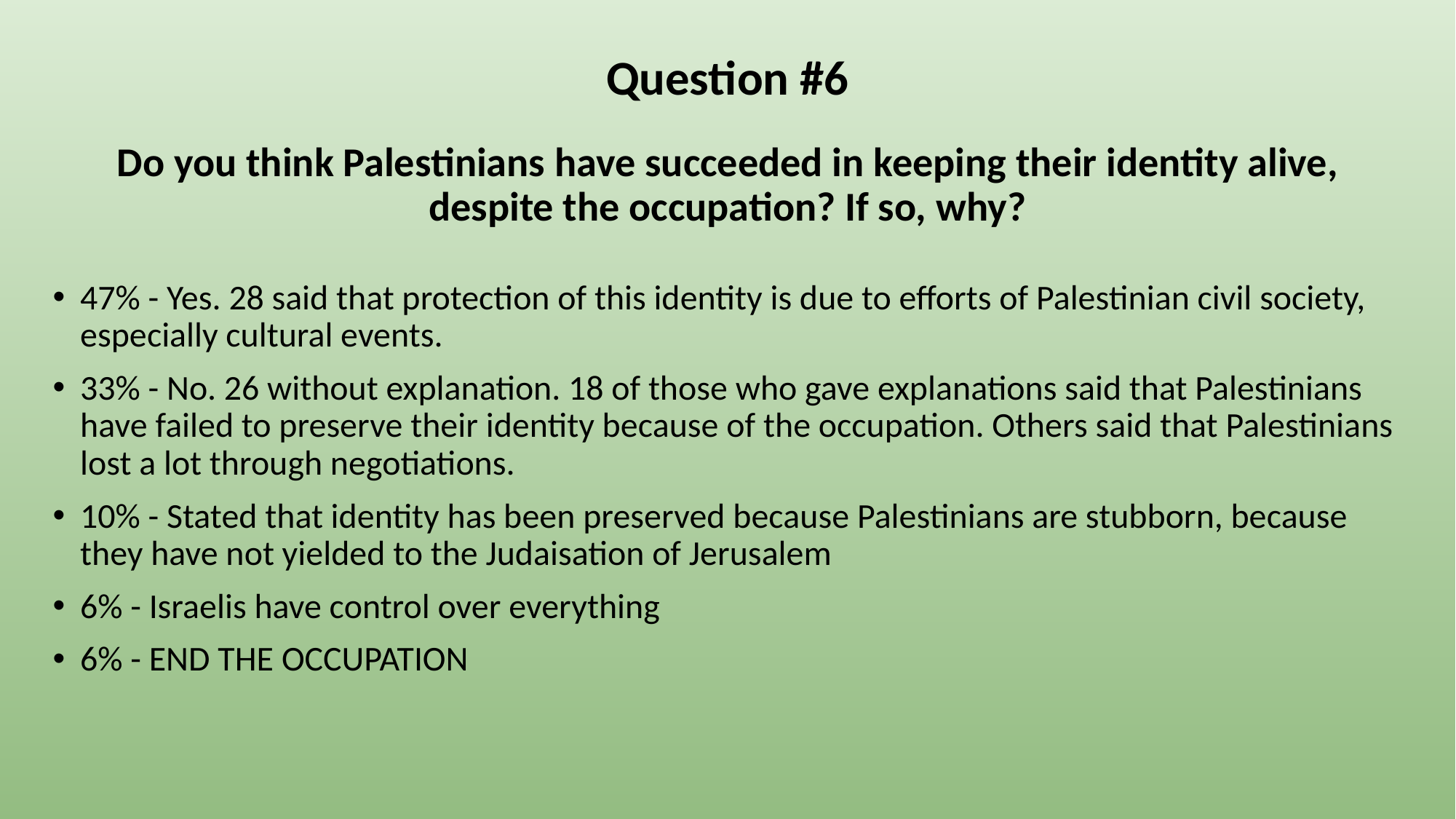

Question #6
# Do you think Palestinians have succeeded in keeping their identity alive, despite the occupation? If so, why?
47% - Yes. 28 said that protection of this identity is due to efforts of Palestinian civil society, especially cultural events.
33% - No. 26 without explanation. 18 of those who gave explanations said that Palestinians have failed to preserve their identity because of the occupation. Others said that Palestinians lost a lot through negotiations.
10% - Stated that identity has been preserved because Palestinians are stubborn, because they have not yielded to the Judaisation of Jerusalem
6% - Israelis have control over everything
6% - END THE OCCUPATION